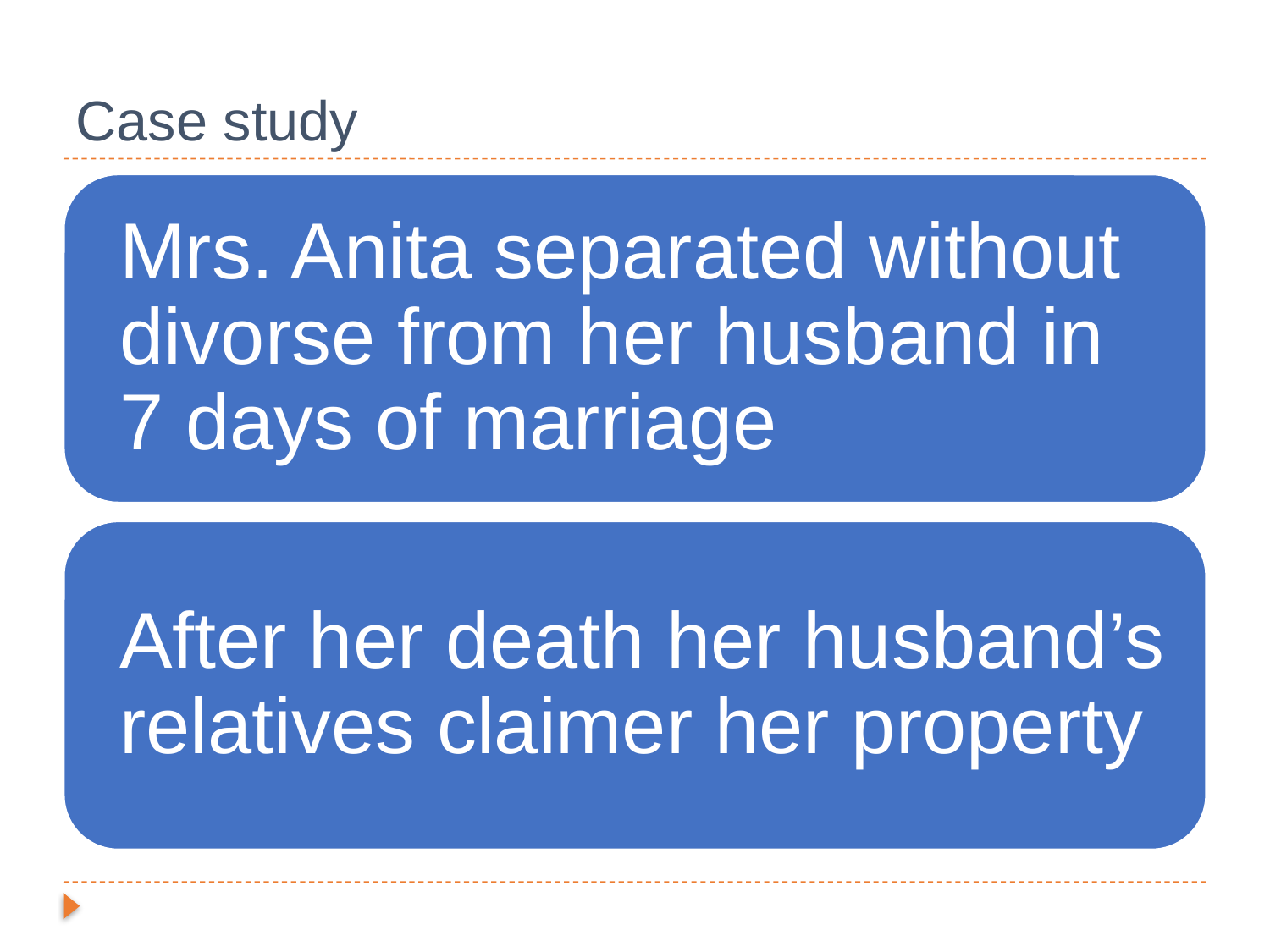

# Case study
Mrs. Anita separated without divorse from her husband in 7 days of marriage
After her death her husband’s relatives claimer her property